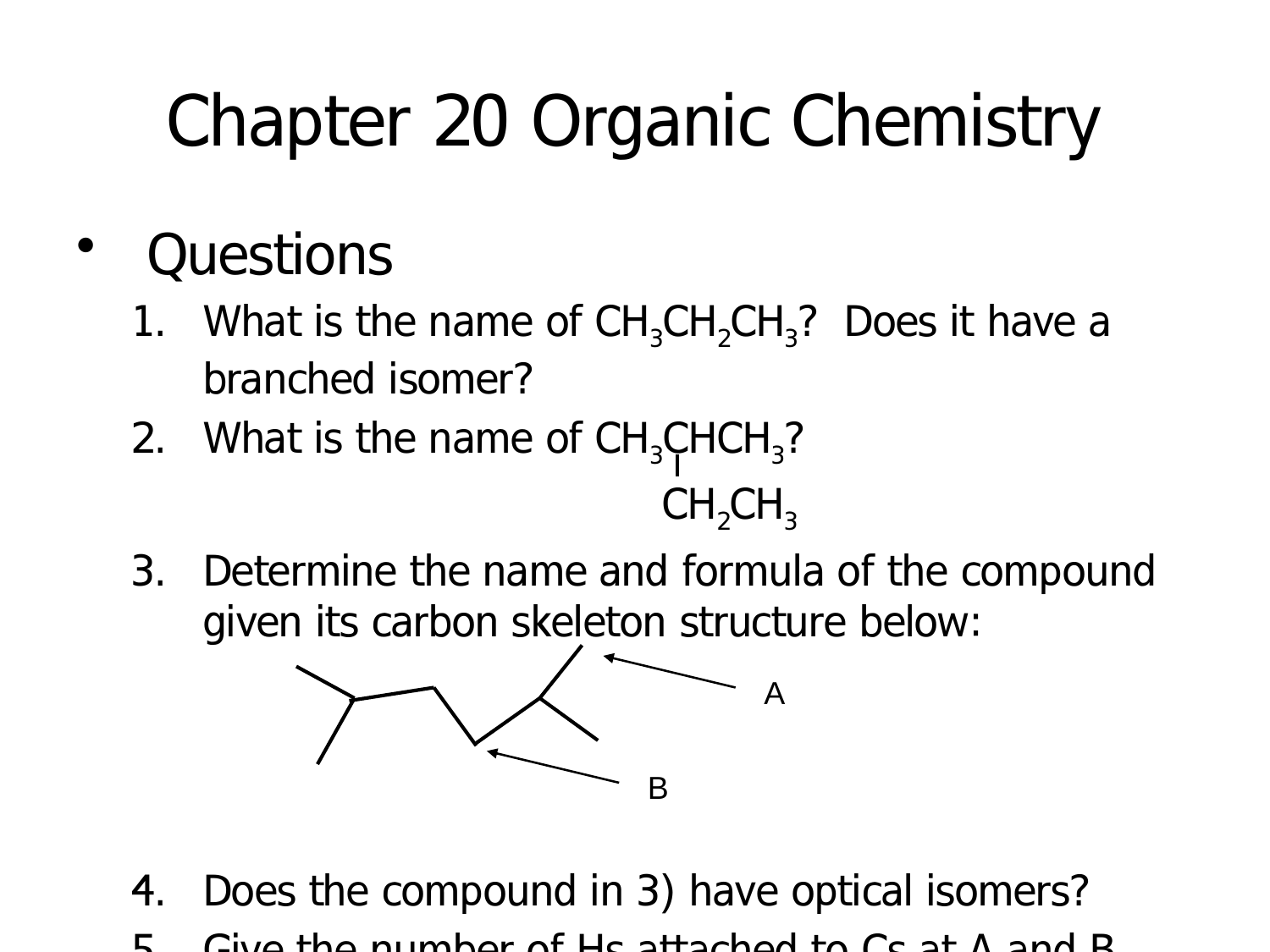

Chapter 20 Organic Chemistry
Questions
What is the name of CH3CH2CH3?  Does it have a branched isomer?
What is the name of CH3CHCH3?
				      CH2CH3
Determine the name and formula of the compound given its carbon skeleton structure below:

Does the compound in 3) have optical isomers?
Give the number of Hs attached to Cs at A and B
A
B